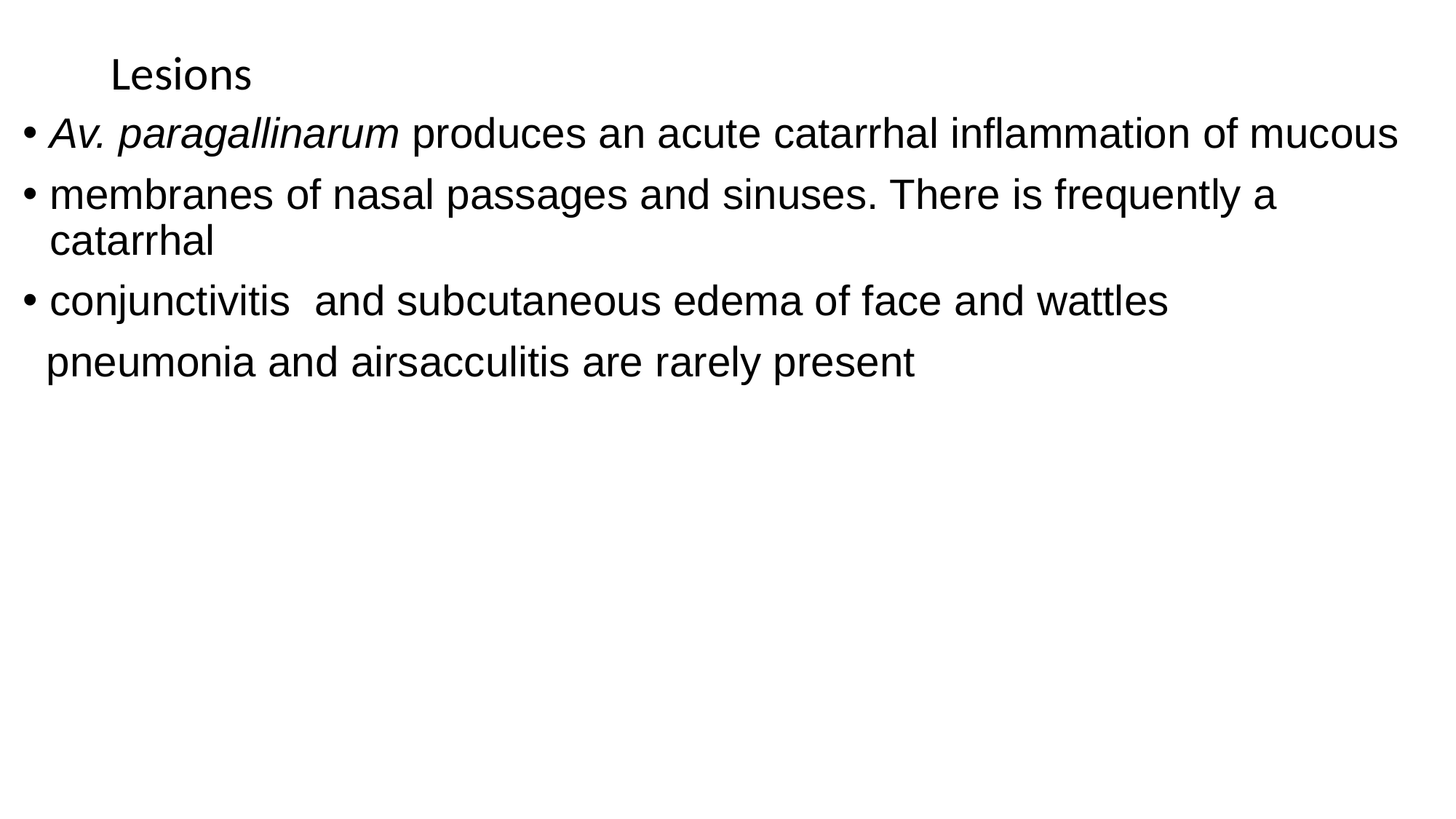

# Lesions
Av. paragallinarum produces an acute catarrhal inflammation of mucous
membranes of nasal passages and sinuses. There is frequently a catarrhal
conjunctivitis  and subcutaneous edema of face and wattles
  pneumonia and airsacculitis are rarely present